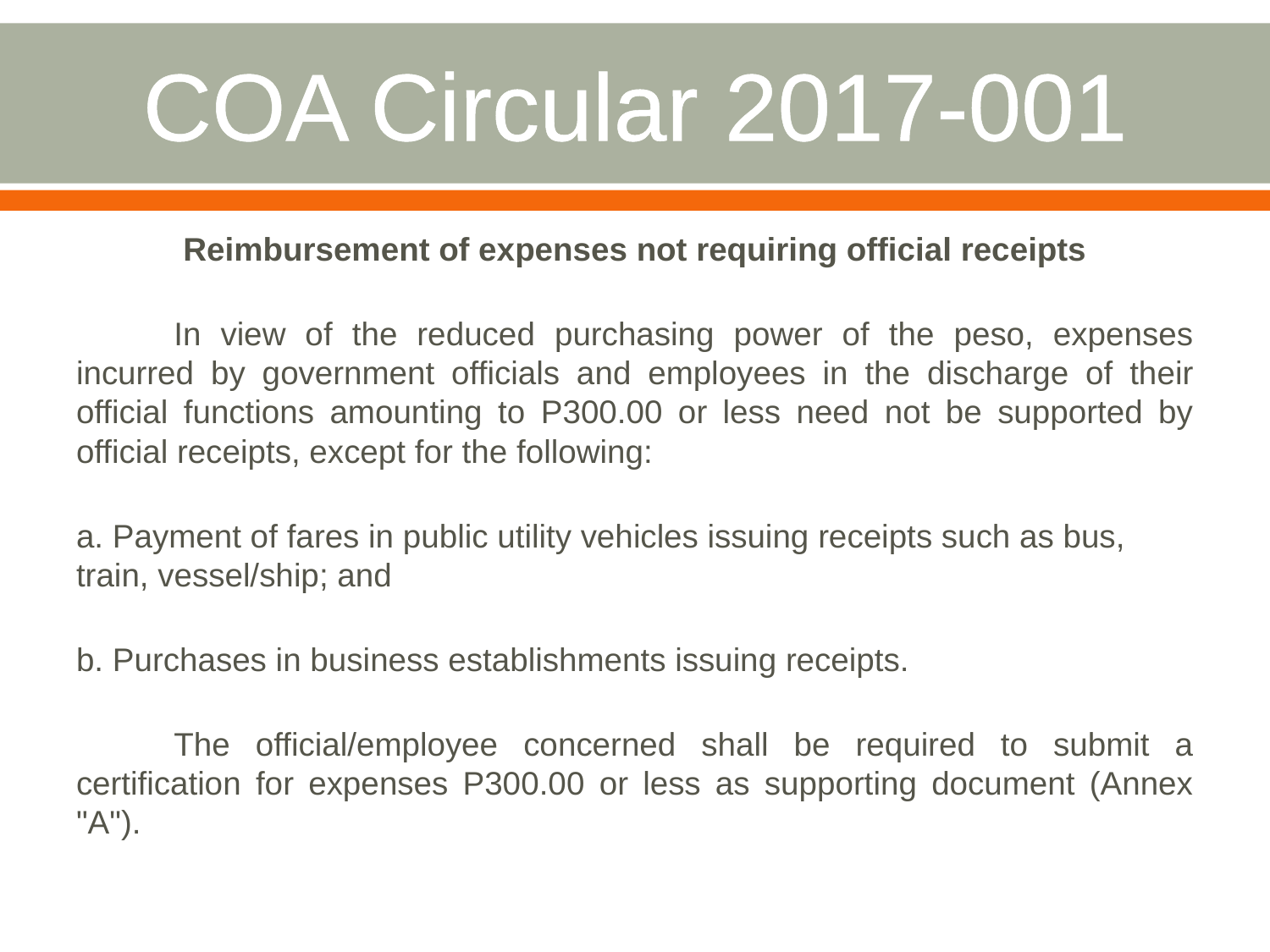

# COA Circular 2017-001
Reimbursement of expenses not requiring official receipts
	In view of the reduced purchasing power of the peso, expenses incurred by government officials and employees in the discharge of their official functions amounting to P300.00 or less need not be supported by official receipts, except for the following:
a. Payment of fares in public utility vehicles issuing receipts such as bus,
train, vessel/ship; and
b. Purchases in business establishments issuing receipts.
	The official/employee concerned shall be required to submit a certification for expenses P300.00 or less as supporting document (Annex "A").